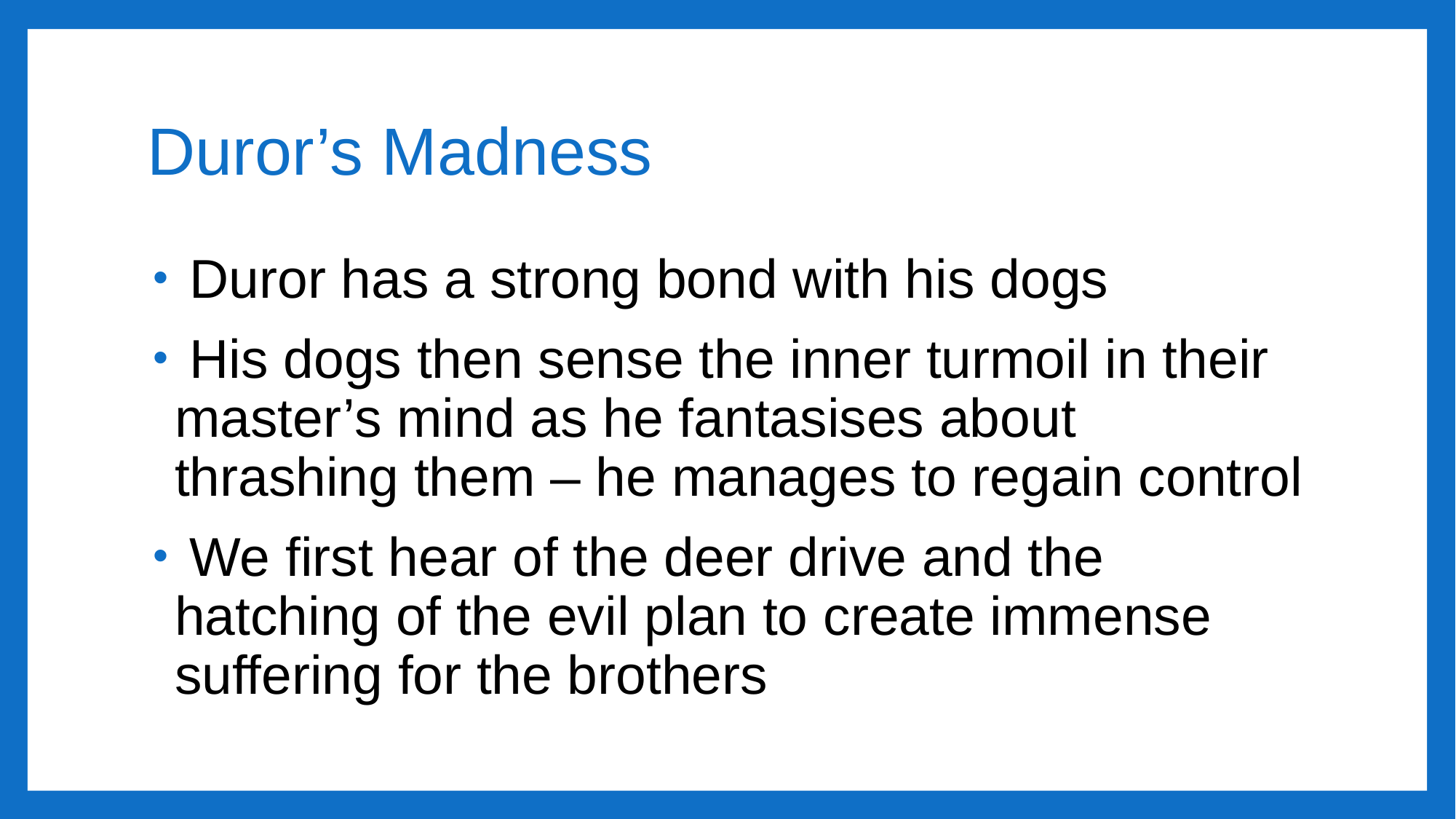

# Duror’s Madness
 Duror has a strong bond with his dogs
 His dogs then sense the inner turmoil in their master’s mind as he fantasises about thrashing them – he manages to regain control
 We first hear of the deer drive and the hatching of the evil plan to create immense suffering for the brothers